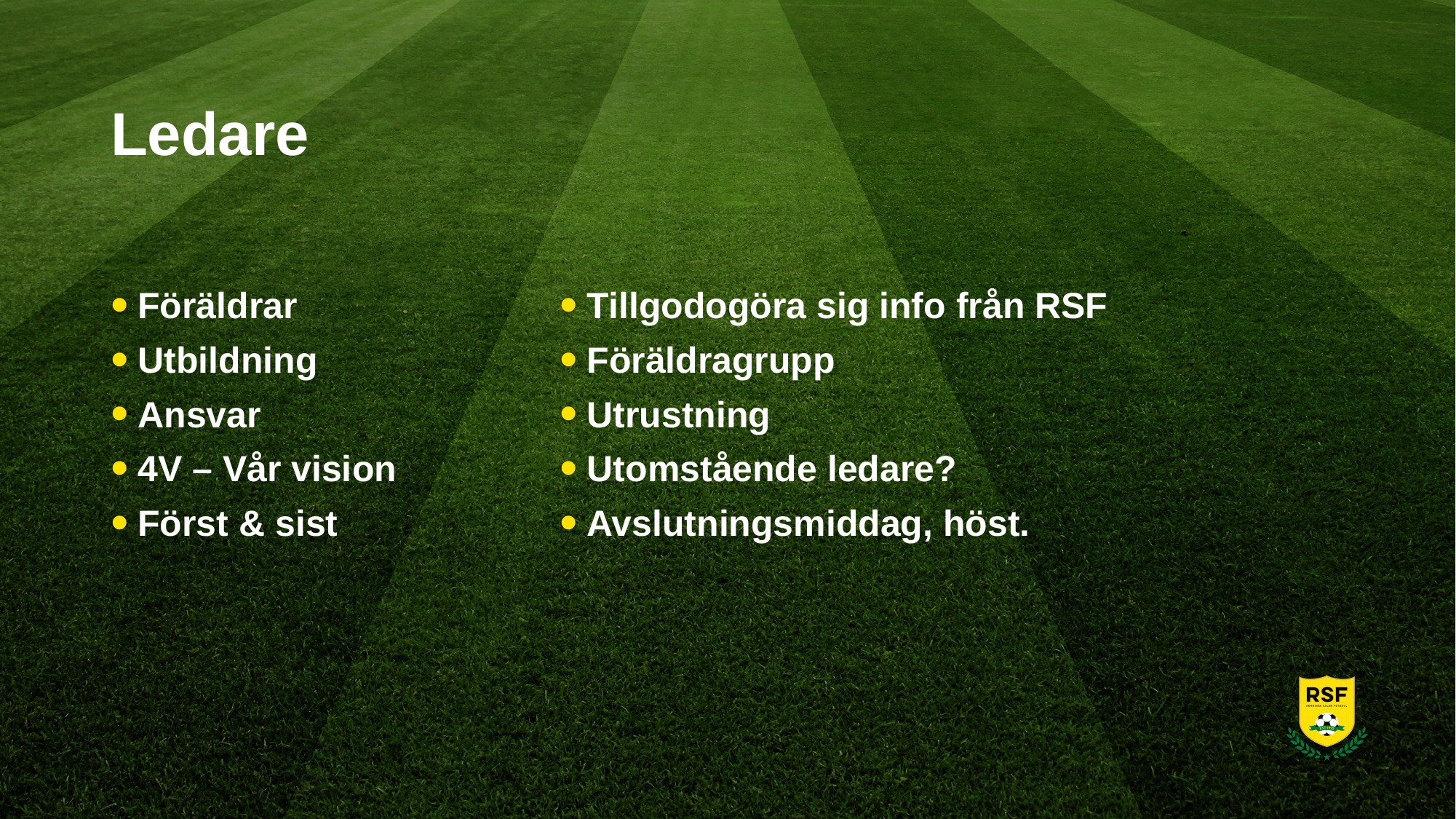

# Ledare
Föräldrar
Utbildning
Ansvar
4V – Vår vision
Först & sist

Tillgodogöra sig info från RSF
Föräldragrupp
Utrustning
Utomstående ledare?
Avslutningsmiddag, höst.